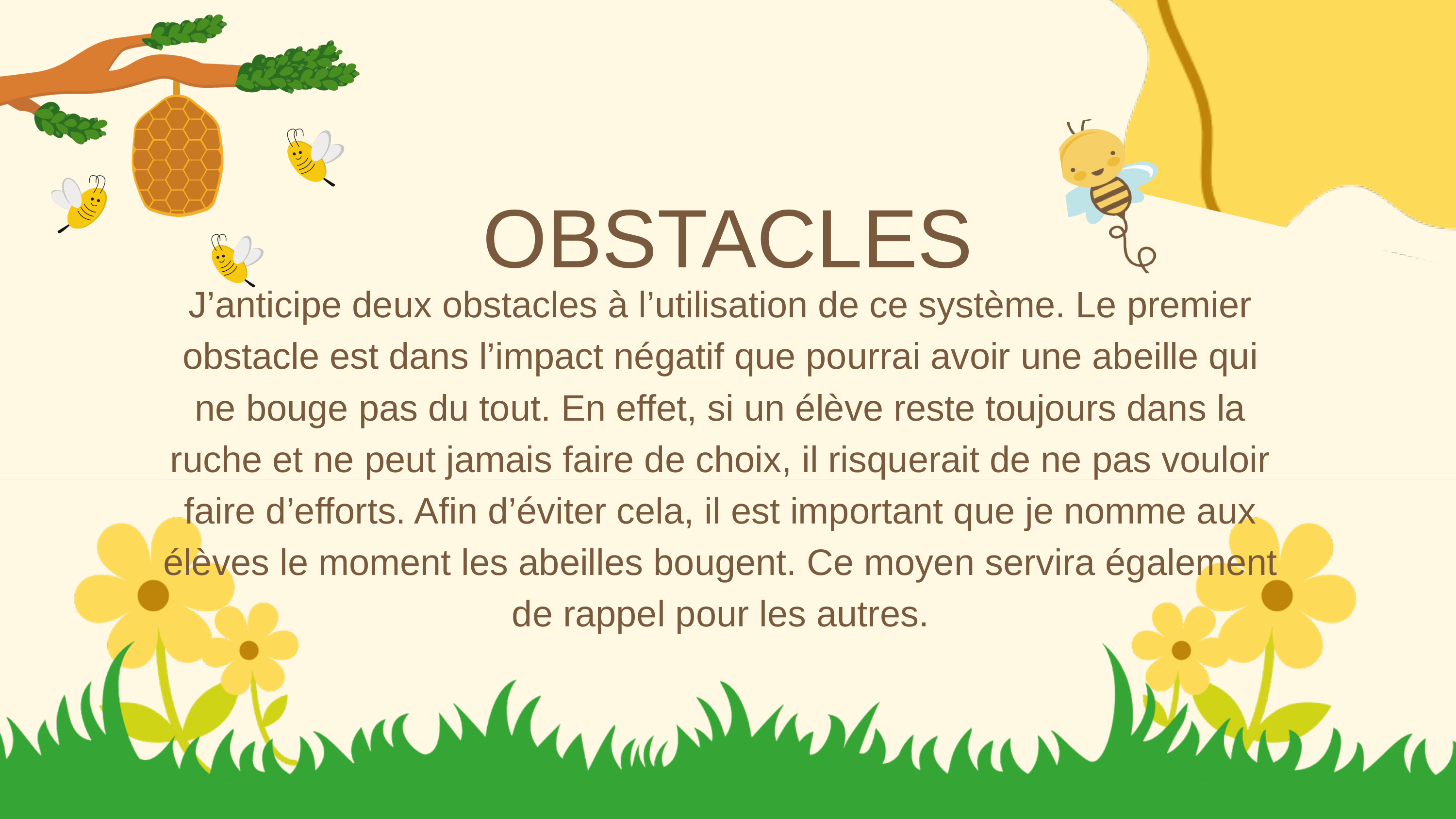

OBSTACLES
J’anticipe deux obstacles à l’utilisation de ce système. Le premier obstacle est dans l’impact négatif que pourrai avoir une abeille qui ne bouge pas du tout. En effet, si un élève reste toujours dans la ruche et ne peut jamais faire de choix, il risquerait de ne pas vouloir faire d’efforts. Afin d’éviter cela, il est important que je nomme aux élèves le moment les abeilles bougent. Ce moyen servira également de rappel pour les autres.